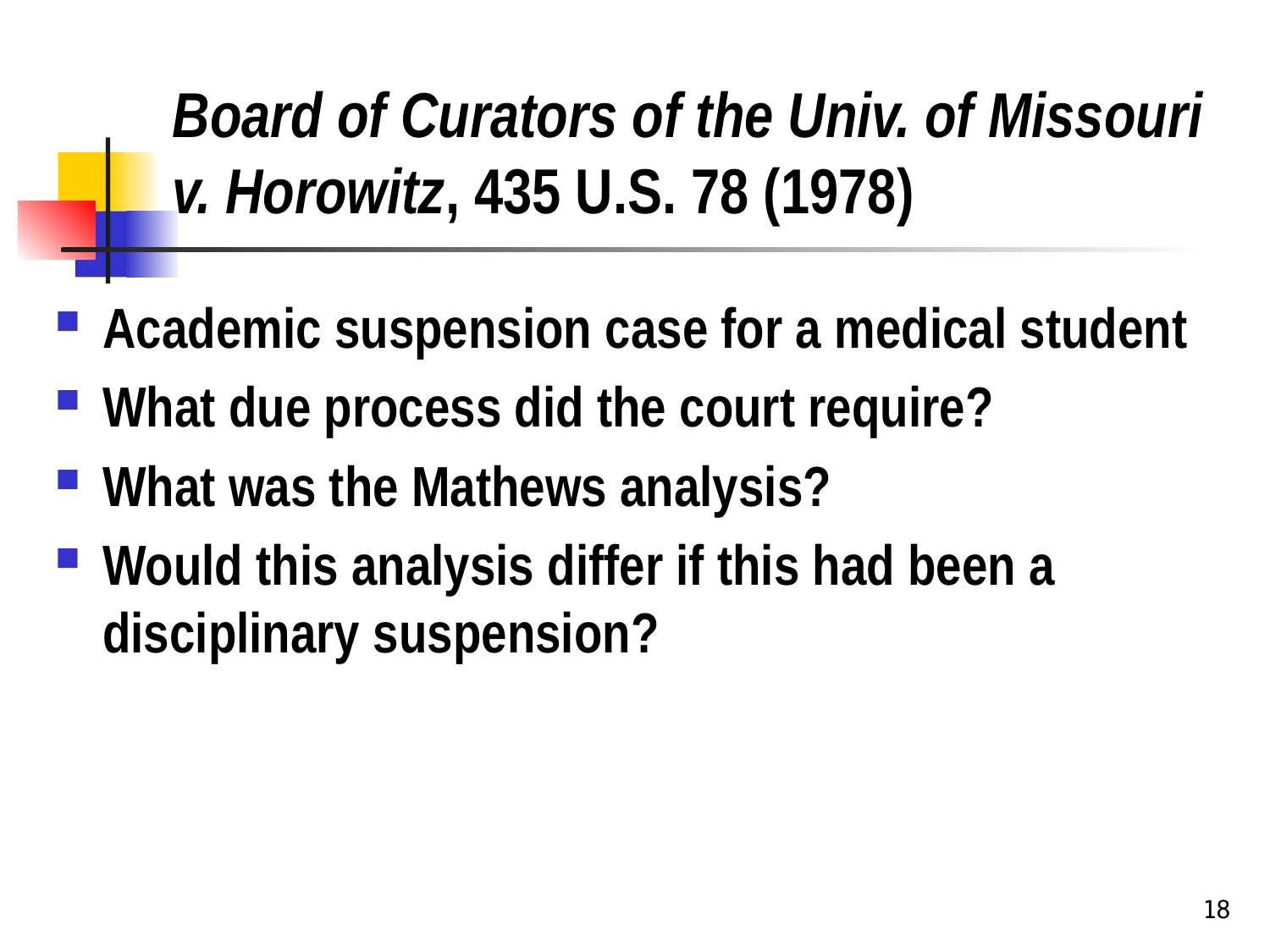

# Board of Curators of the Univ. of Missouri v. Horowitz, 435 U.S. 78 (1978)
Academic suspension case for a medical student
What due process did the court require?
What was the Mathews analysis?
Would this analysis differ if this had been a disciplinary suspension?
18